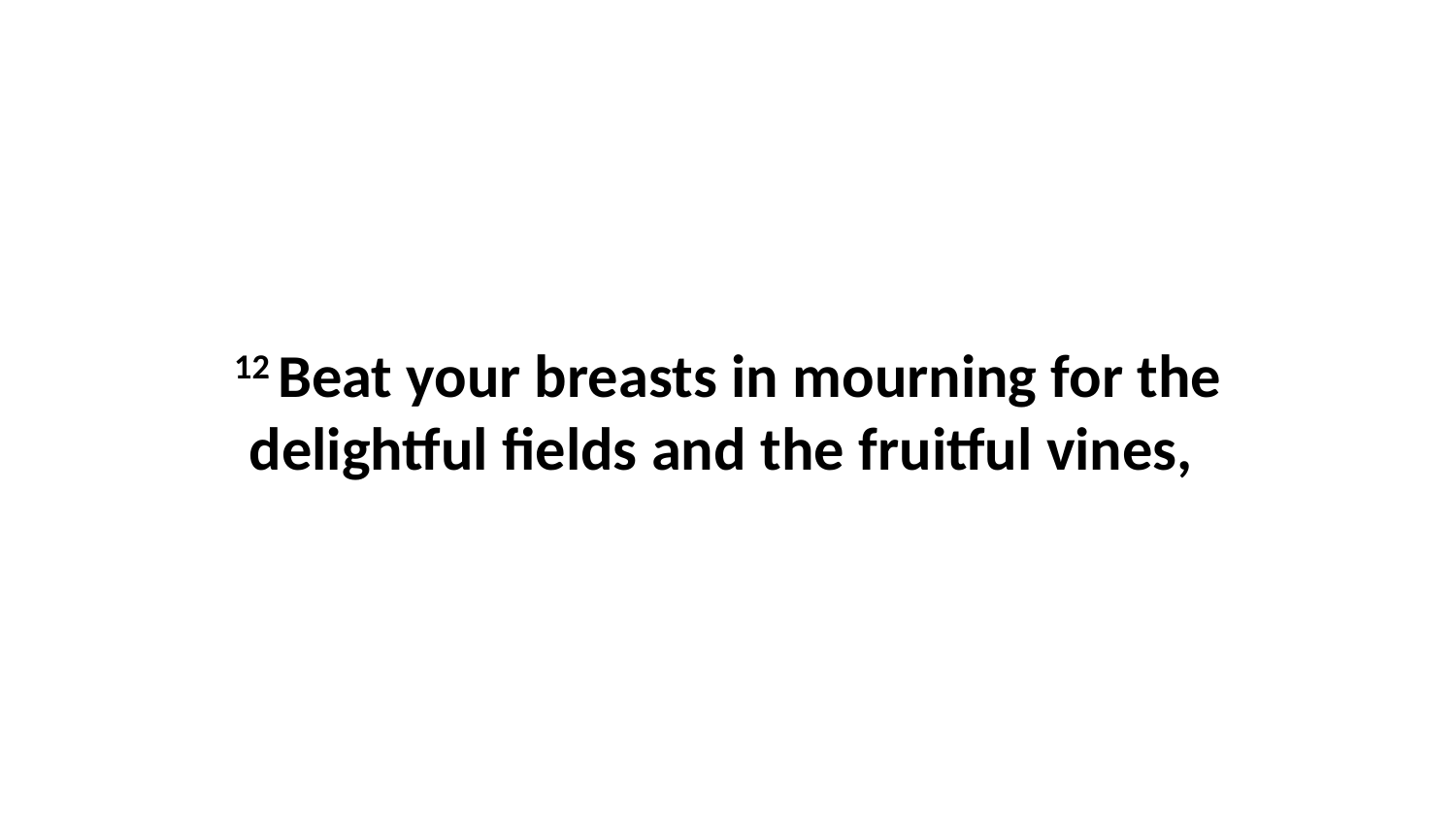

12 Beat your breasts in mourning for the delightful fields and the fruitful vines,